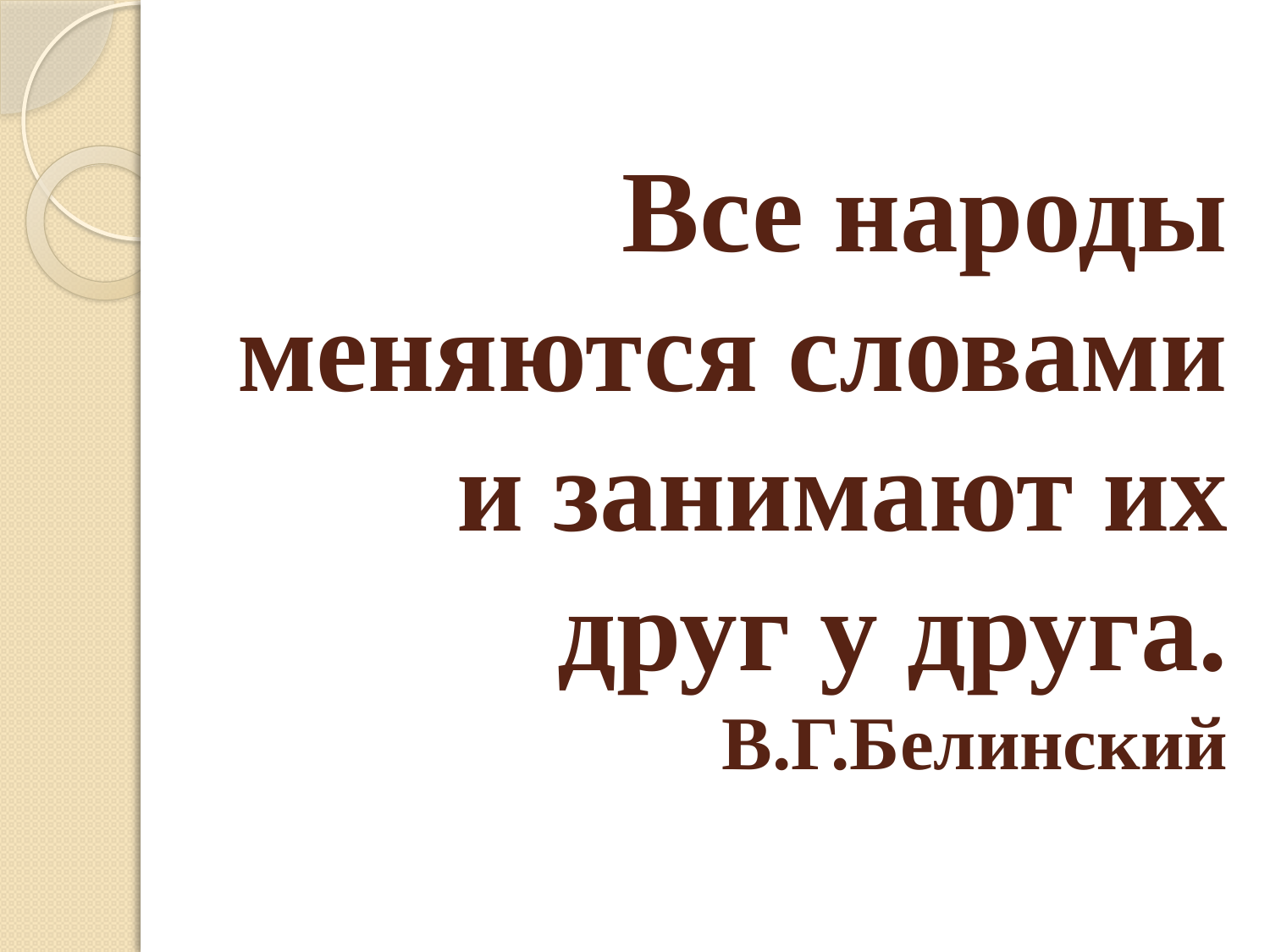

# Все народы меняются словами и занимают их друг у друга. В.Г.Белинский